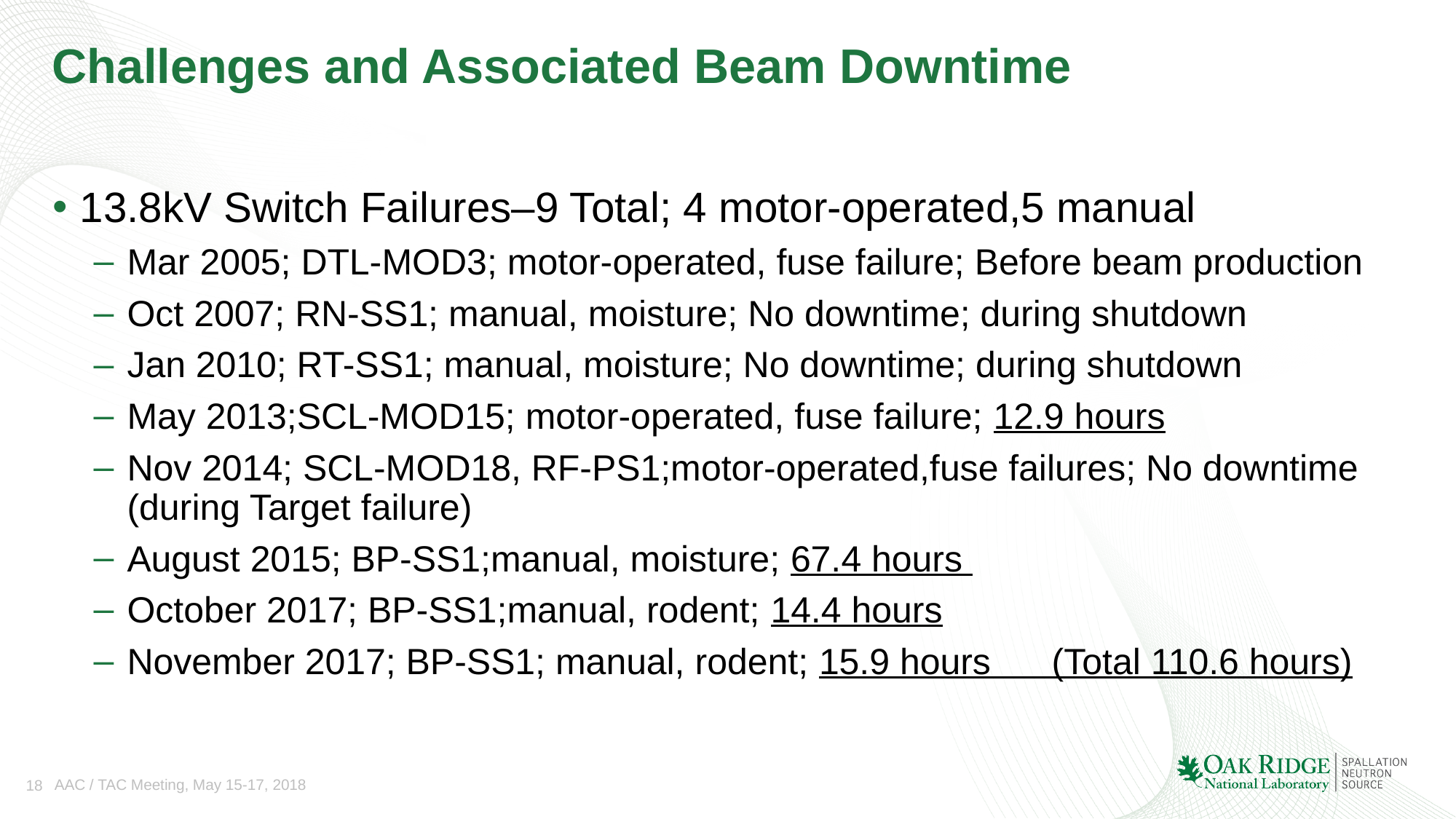

# Challenges and Associated Beam Downtime
13.8kV Switch Failures–9 Total; 4 motor-operated,5 manual
Mar 2005; DTL-MOD3; motor-operated, fuse failure; Before beam production
Oct 2007; RN-SS1; manual, moisture; No downtime; during shutdown
Jan 2010; RT-SS1; manual, moisture; No downtime; during shutdown
May 2013;SCL-MOD15; motor-operated, fuse failure; 12.9 hours
Nov 2014; SCL-MOD18, RF-PS1;motor-operated,fuse failures; No downtime (during Target failure)
August 2015; BP-SS1;manual, moisture; 67.4 hours
October 2017; BP-SS1;manual, rodent; 14.4 hours
November 2017; BP-SS1; manual, rodent; 15.9 hours      (Total 110.6 hours)